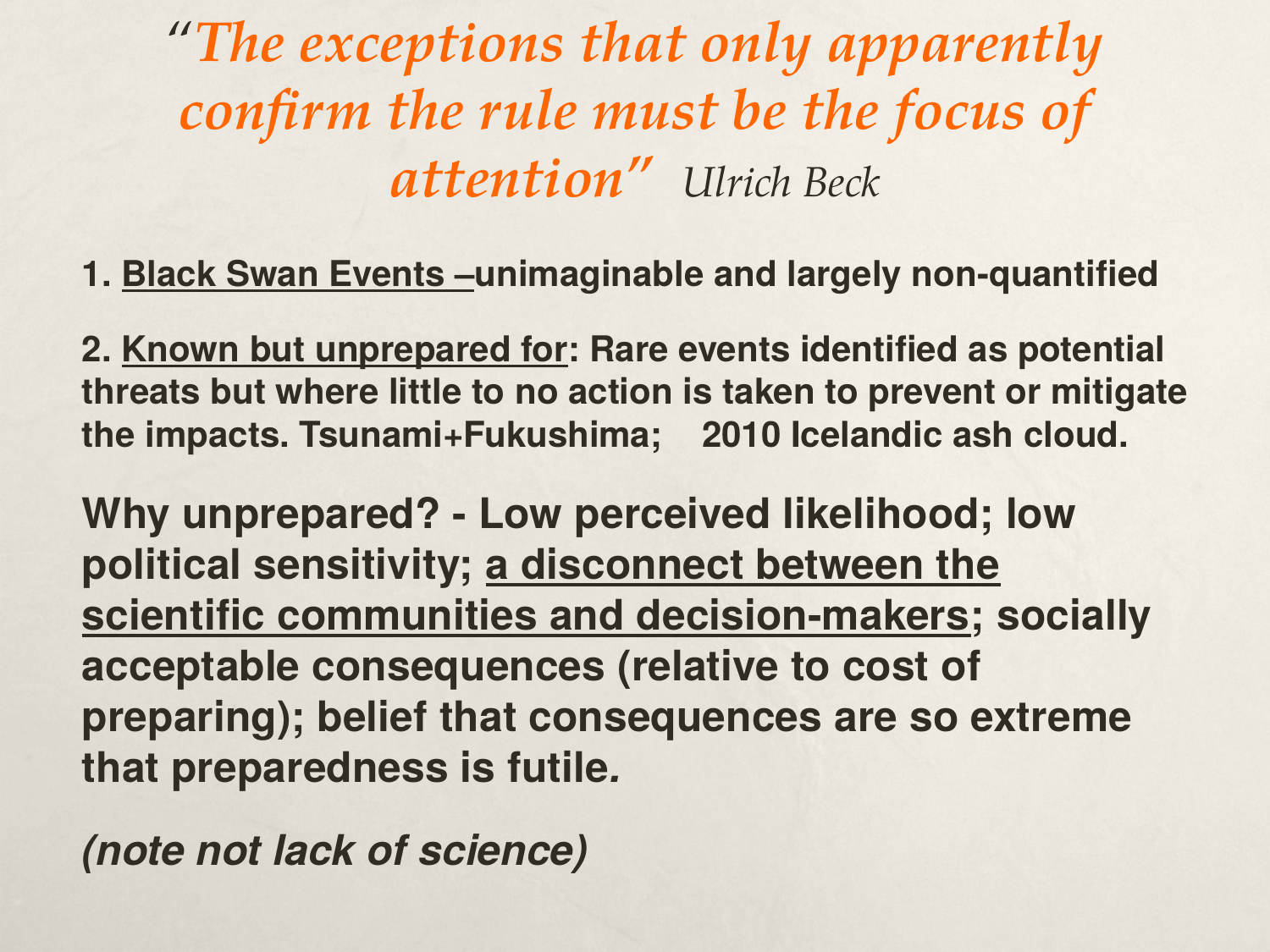

# “The exceptions that only apparently confirm the rule must be the focus of attention”  Ulrich Beck
1. Black Swan Events –unimaginable and largely non-quantified
2. Known but unprepared for: Rare events identified as potential threats but where little to no action is taken to prevent or mitigate the impacts. Tsunami+Fukushima;    2010 Icelandic ash cloud.
Why unprepared? - Low perceived likelihood; low political sensitivity; a disconnect between the scientific communities and decision-makers; socially acceptable consequences (relative to cost of preparing); belief that consequences are so extreme that preparedness is futile.
(note not lack of science)